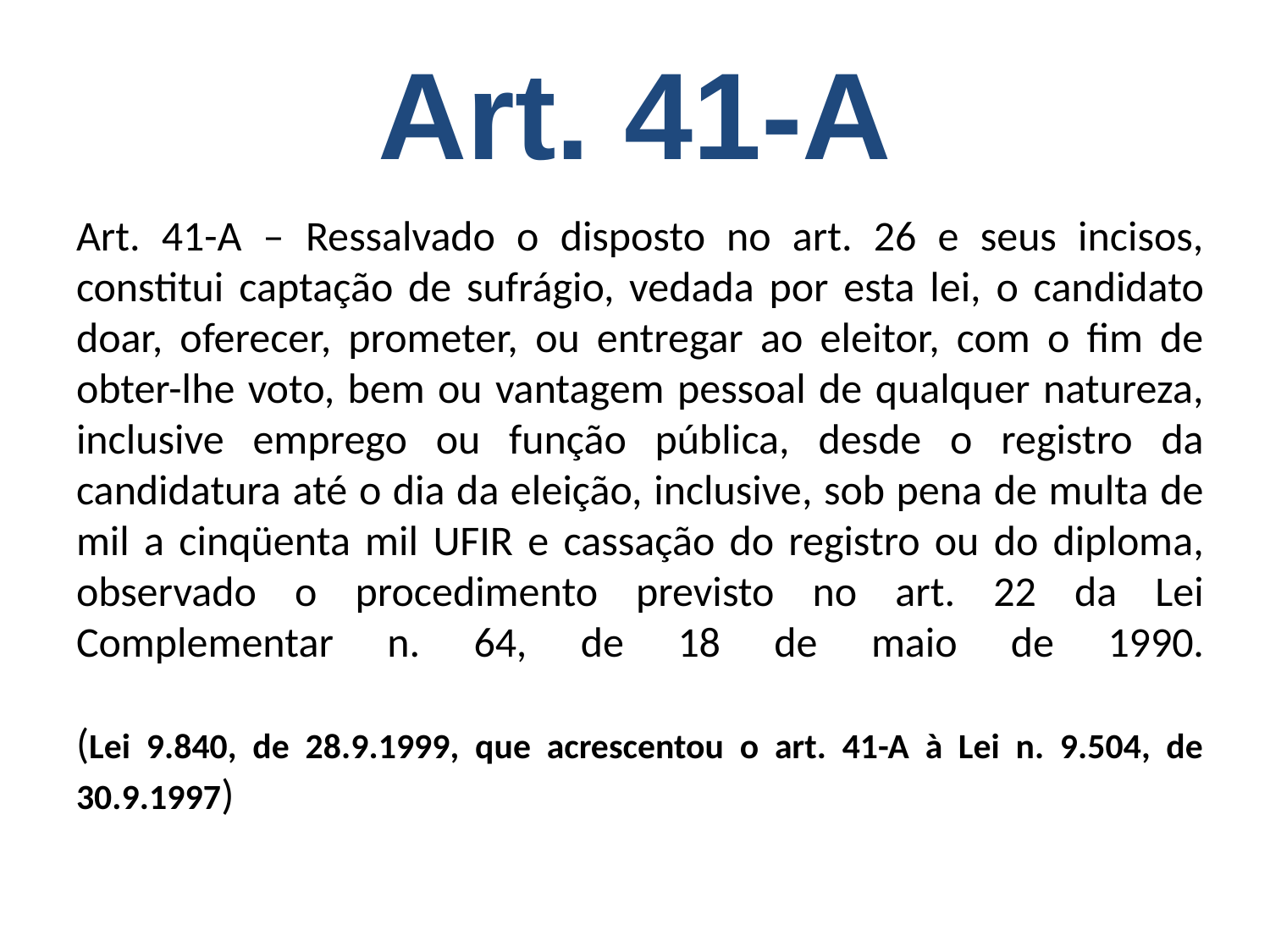

Art. 41-A
# Art. 41-A – Ressalvado o disposto no art. 26 e seus incisos, constitui captação de sufrágio, vedada por esta lei, o candidato doar, oferecer, prometer, ou entregar ao eleitor, com o fim de obter-lhe voto, bem ou vantagem pessoal de qualquer natureza, inclusive emprego ou função pública, desde o registro da candidatura até o dia da eleição, inclusive, sob pena de multa de mil a cinqüenta mil UFIR e cassação do registro ou do diploma, observado o procedimento previsto no art. 22 da Lei Complementar n. 64, de 18 de maio de 1990. (Lei 9.840, de 28.9.1999, que acrescentou o art. 41-A à Lei n. 9.504, de 30.9.1997)